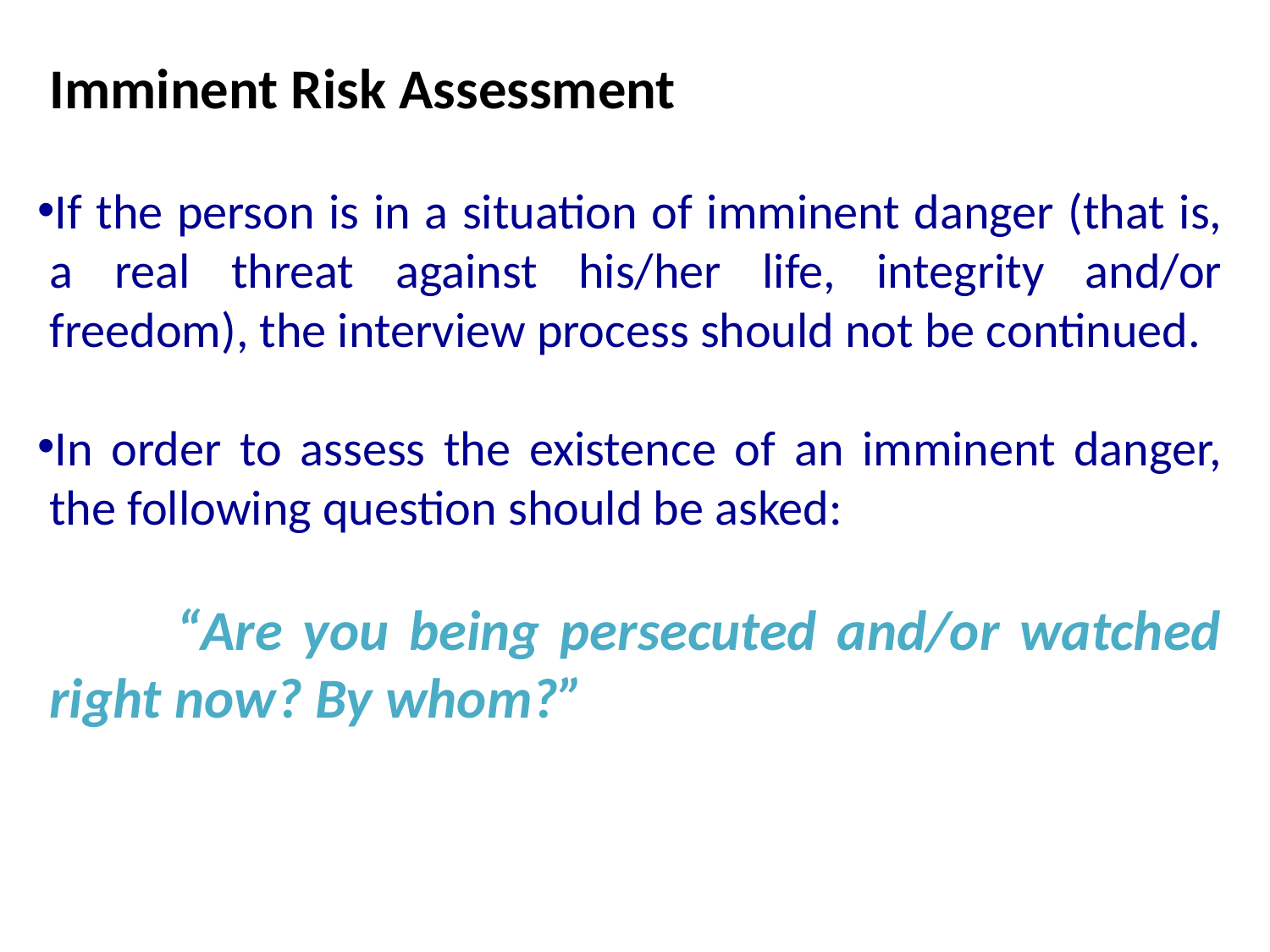

Imminent Risk Assessment

If the person is in a situation of imminent danger (that is, a real threat against his/her life, integrity and/or freedom), the interview process should not be continued.

In order to assess the existence of an imminent danger, the following question should be asked:

	“Are you being persecuted and/or watched right now? By whom?”